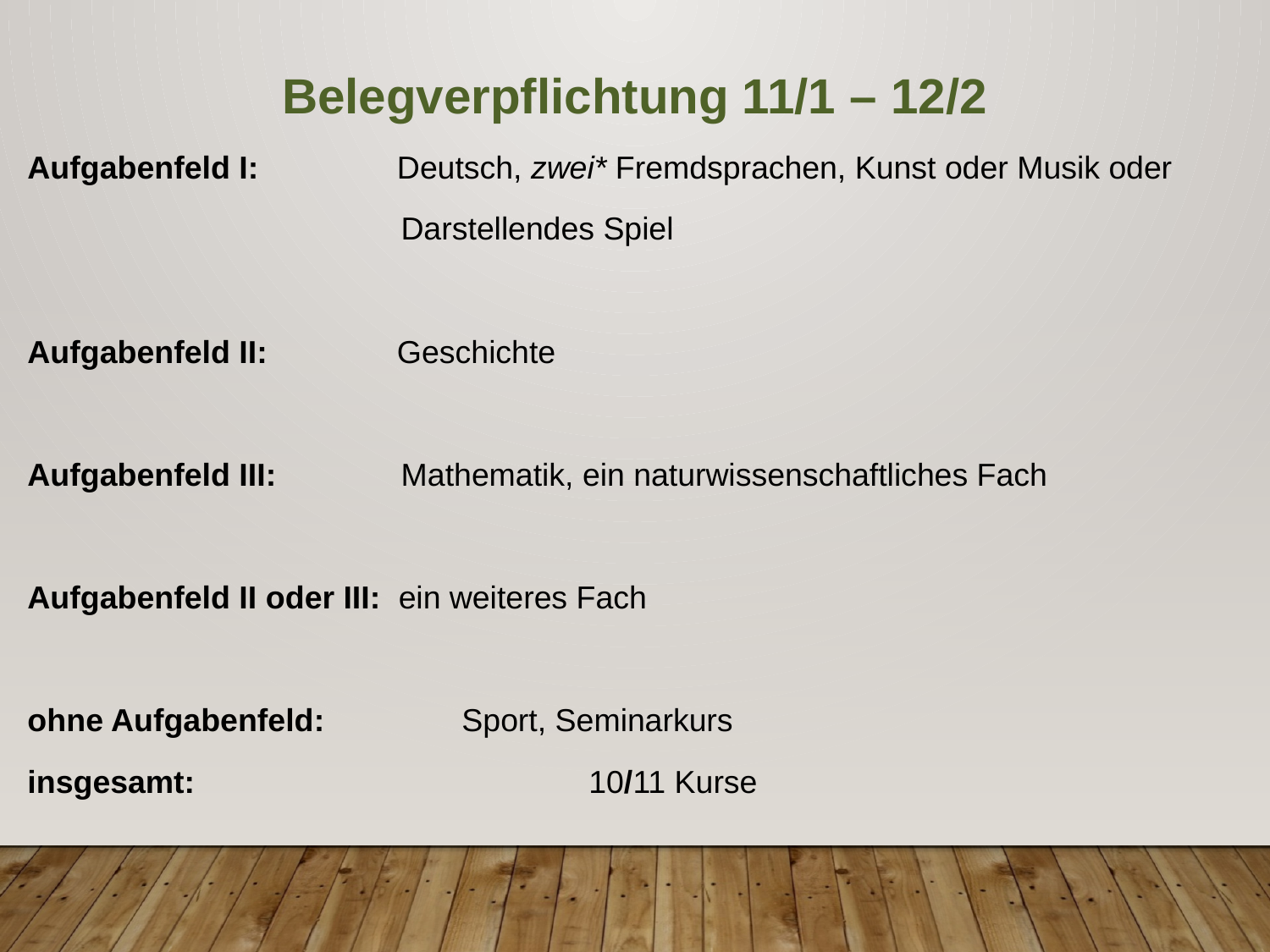

Belegverpflichtung 11/1 – 12/2
Aufgabenfeld I: 	             Deutsch, zwei* Fremdsprachen, Kunst oder Musik oder
                                          Darstellendes Spiel

Aufgabenfeld II: 	             Geschichte

Aufgabenfeld III:              Mathematik, ein naturwissenschaftliches Fach

Aufgabenfeld II oder III:  ein weiteres Fach

ohne Aufgabenfeld: 	      Sport, Seminarkurs
insgesamt: 			      10/11 Kurse